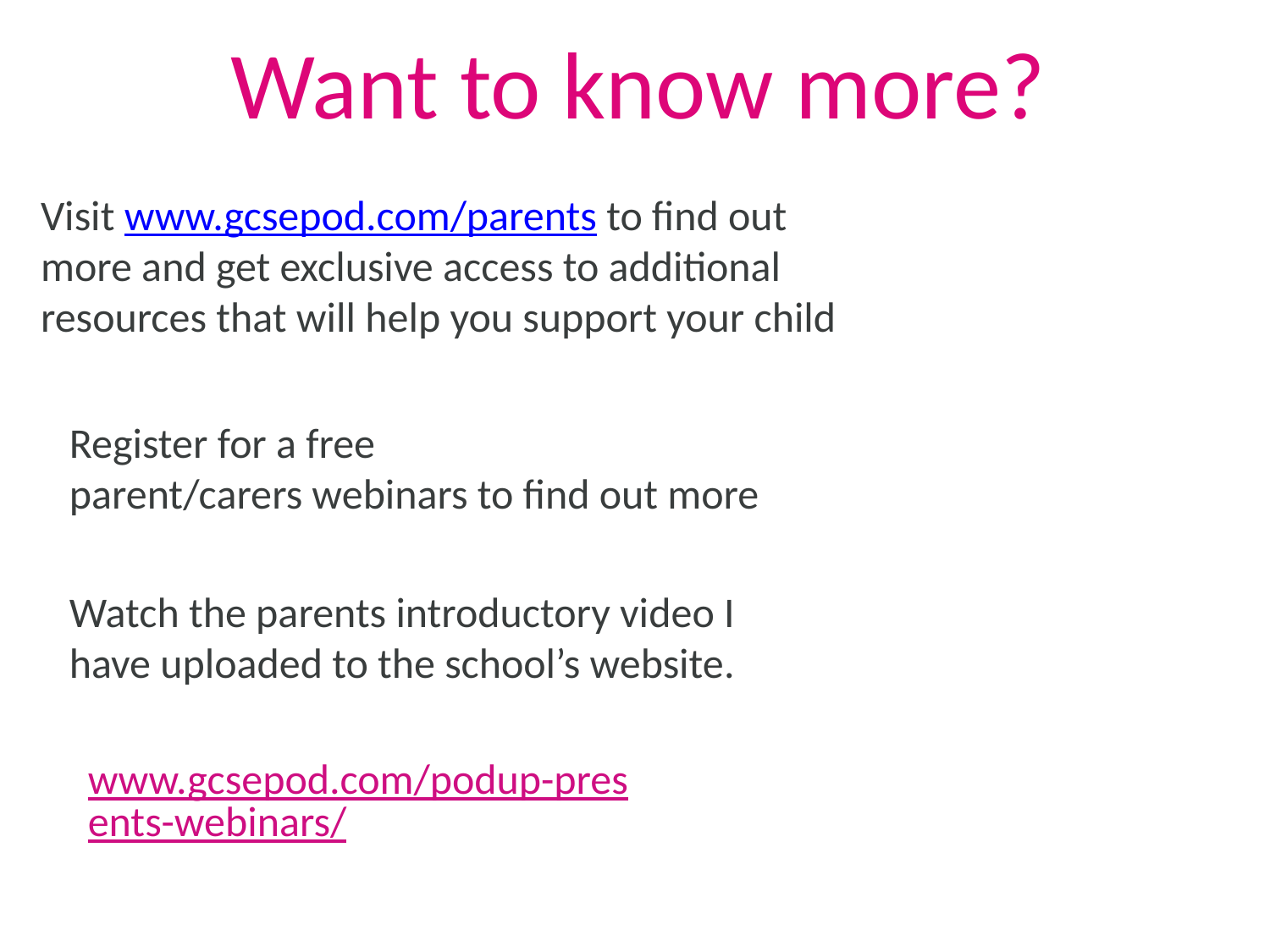

Want to know more?
Teacher Introduction
Visit www.gcsepod.com/parents to find out more and get exclusive access to additional resources that will help you support your child
Register for a free
parent/carers webinars to find out more
Watch the parents introductory video I have uploaded to the school’s website.
www.gcsepod.com/podup-presents-webinars/